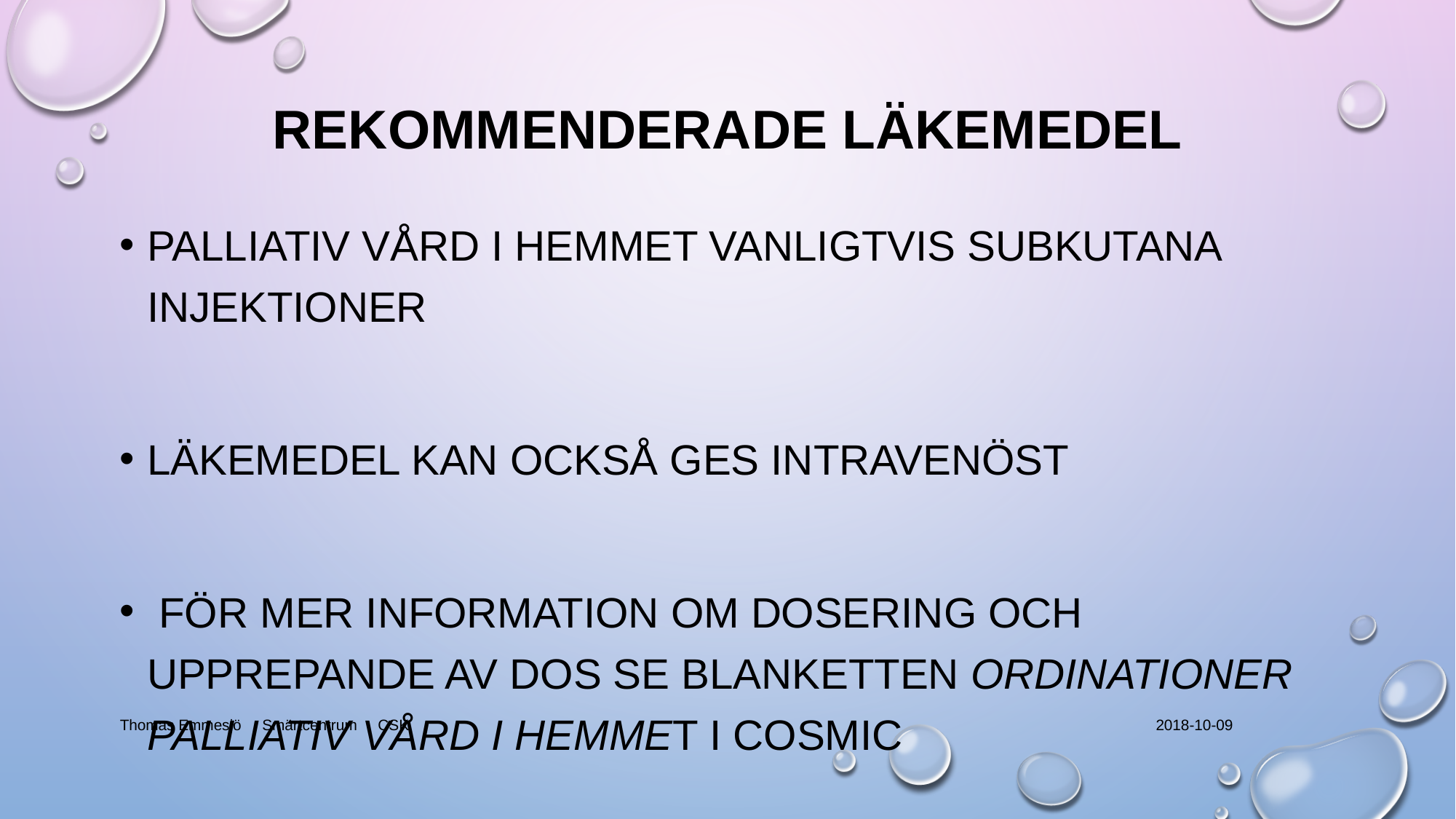

# Rekommenderade läkemedel
palliativ vård i hemmet vanligtvis subkutana injektioner

läkemedel kan också ges intravenöst

 För mer information om dosering och upprepande av dos se blanketten Ordinationer Palliativ vård i hemmet i cosmic
Thomas Emmesjö     Smärtcentrum     CSK
2018-10-09